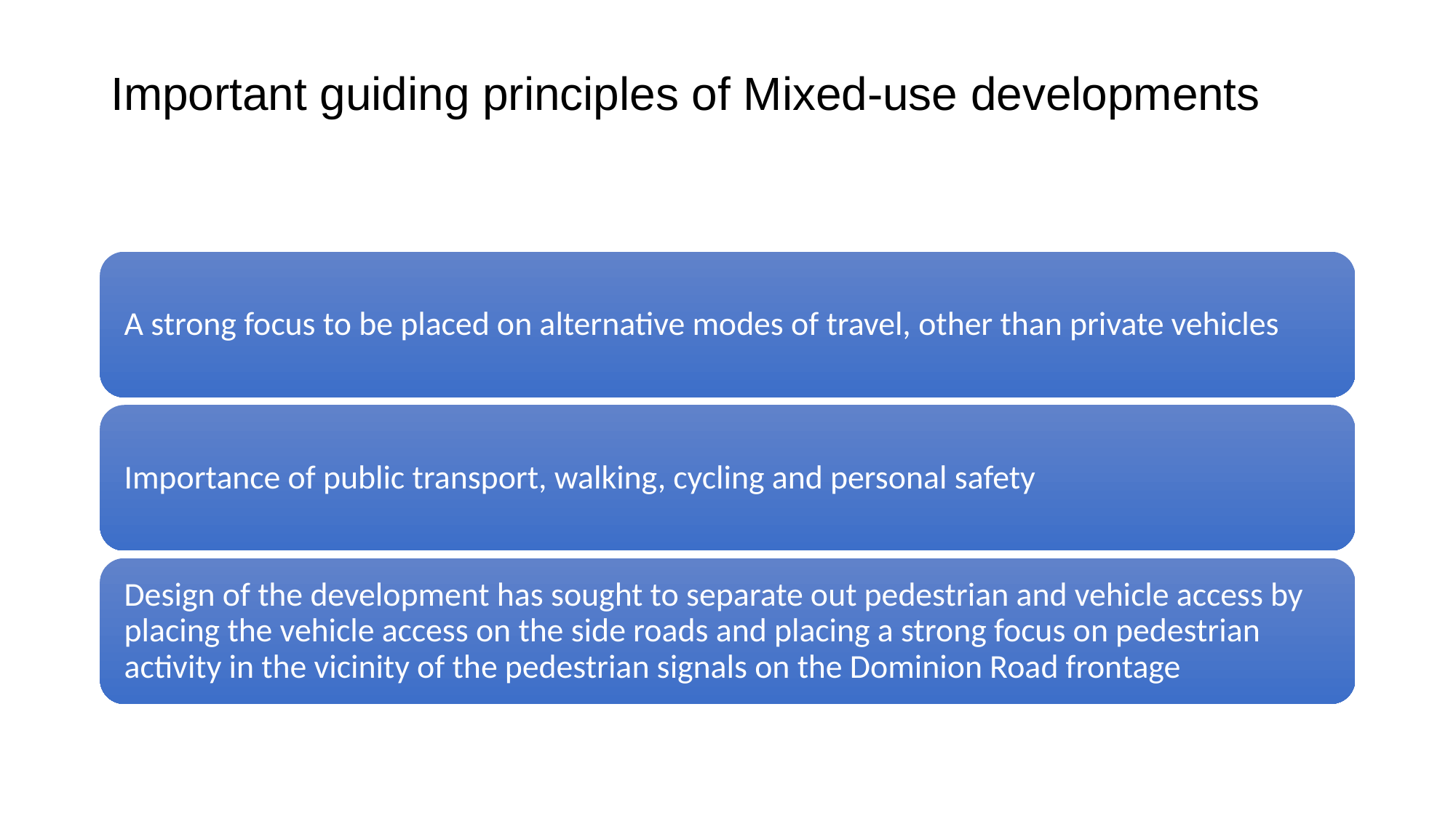

# Important guiding principles of Mixed-use developments
A strong focus to be placed on alternative modes of travel, other than private vehicles
Importance of public transport, walking, cycling and personal safety
Design of the development has sought to separate out pedestrian and vehicle access by placing the vehicle access on the side roads and placing a strong focus on pedestrian activity in the vicinity of the pedestrian signals on the Dominion Road frontage